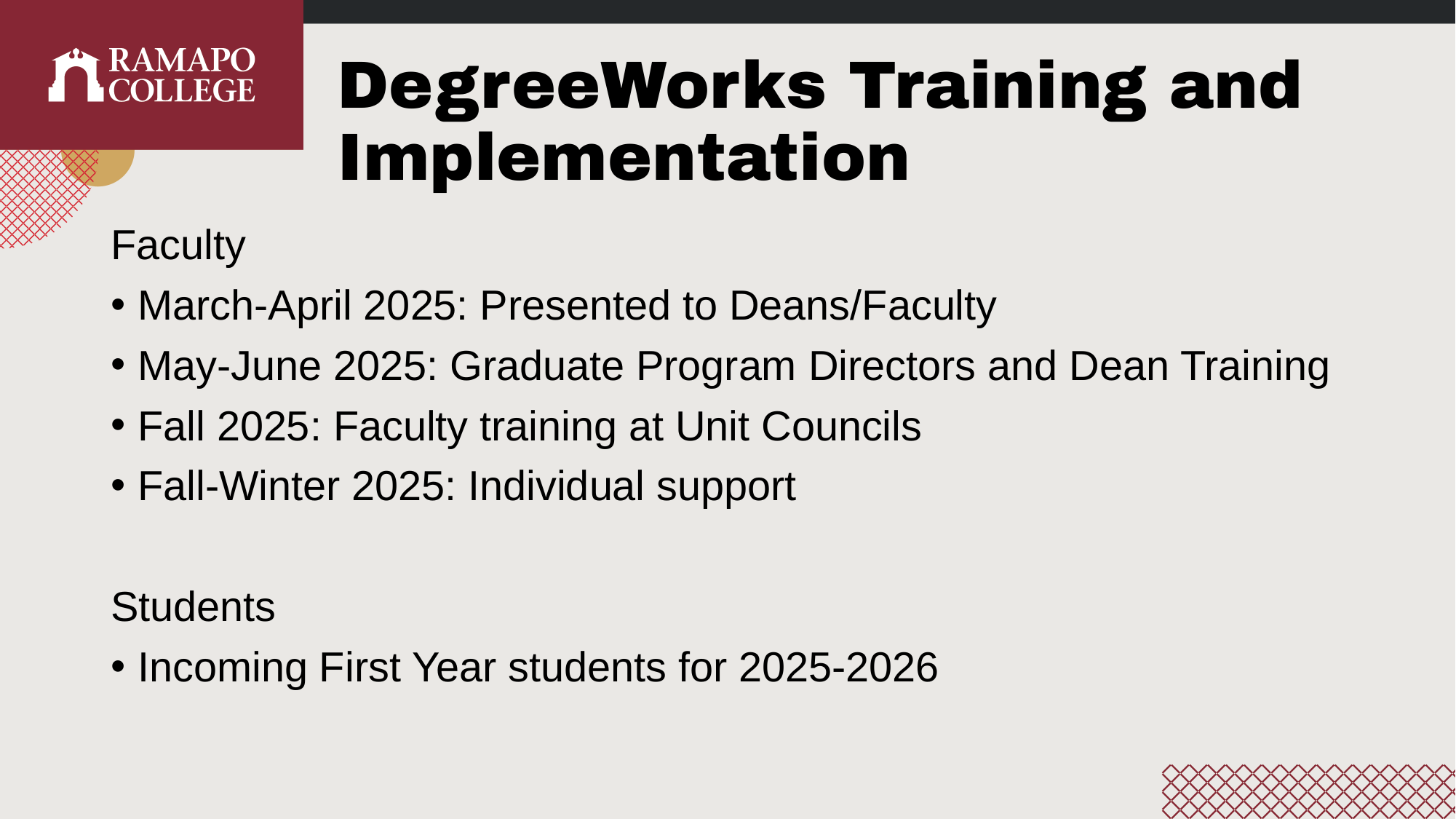

# DegreeWorks Training and Implementation
Faculty
March-April 2025: Presented to Deans/Faculty
May-June 2025: Graduate Program Directors and Dean Training
Fall 2025: Faculty training at Unit Councils
Fall-Winter 2025: Individual support

Students
Incoming First Year students for 2025-2026